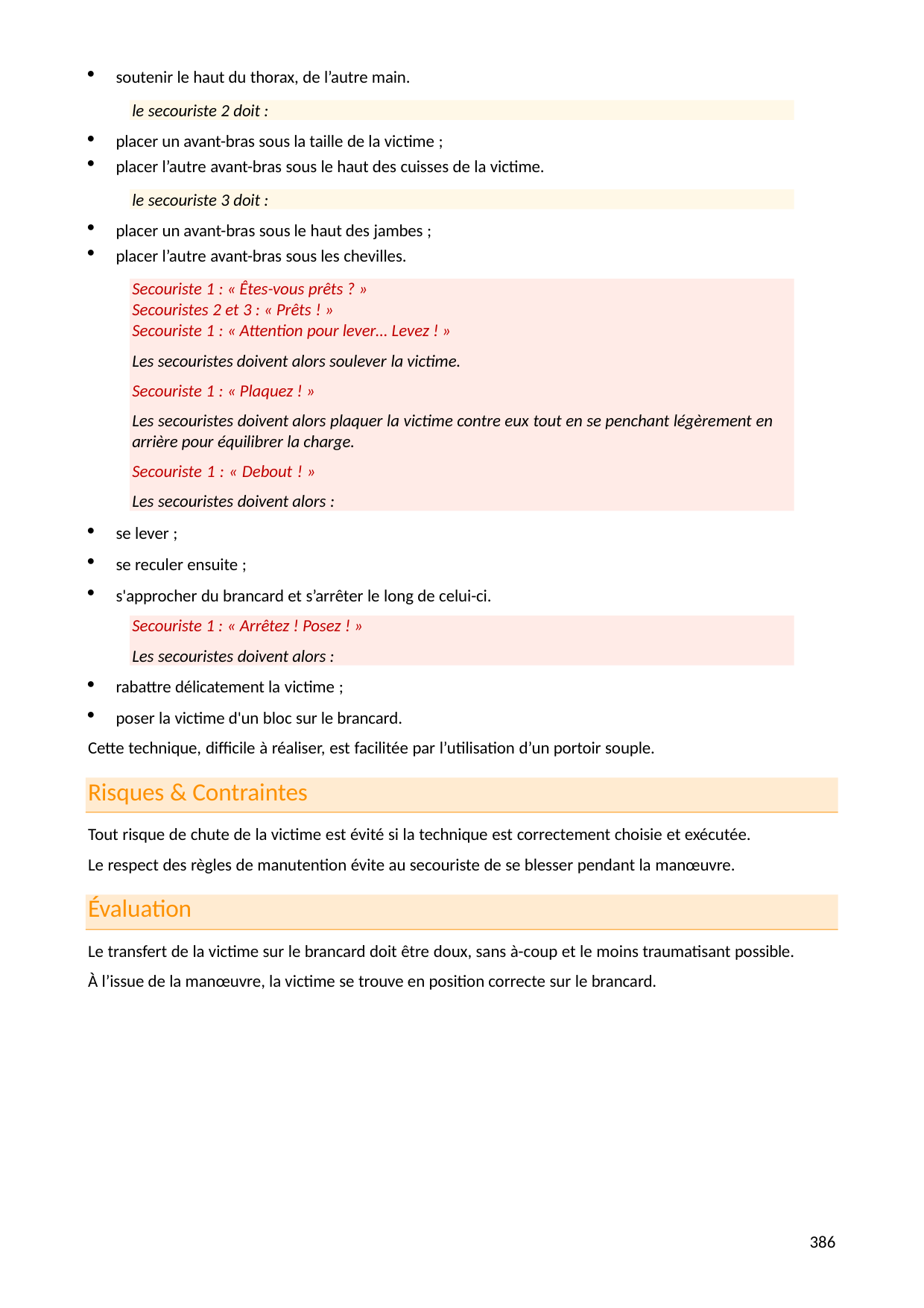

soutenir le haut du thorax, de l’autre main.
le secouriste 2 doit :
placer un avant-bras sous la taille de la victime ;
placer l’autre avant-bras sous le haut des cuisses de la victime.
le secouriste 3 doit :
placer un avant-bras sous le haut des jambes ;
placer l’autre avant-bras sous les chevilles.
Secouriste 1 : « Êtes-vous prêts ? »
Secouristes 2 et 3 : « Prêts ! »
Secouriste 1 : « Attention pour lever… Levez ! »
Les secouristes doivent alors soulever la victime.  Secouriste 1 : « Plaquez ! »
Les secouristes doivent alors plaquer la victime contre eux tout en se penchant légèrement en  arrière pour équilibrer la charge.
Secouriste 1 : « Debout ! »  Les secouristes doivent alors :
se lever ;
se reculer ensuite ;
s'approcher du brancard et s’arrêter le long de celui-ci.
Secouriste 1 : « Arrêtez ! Posez ! »
Les secouristes doivent alors :
rabattre délicatement la victime ;
poser la victime d'un bloc sur le brancard.
Cette technique, difficile à réaliser, est facilitée par l’utilisation d’un portoir souple.

Risques & Contraintes
Tout risque de chute de la victime est évité si la technique est correctement choisie et exécutée.  Le respect des règles de manutention évite au secouriste de se blesser pendant la manœuvre.

Évaluation
Le transfert de la victime sur le brancard doit être doux, sans à-coup et le moins traumatisant possible.  À l’issue de la manœuvre, la victime se trouve en position correcte sur le brancard.

386